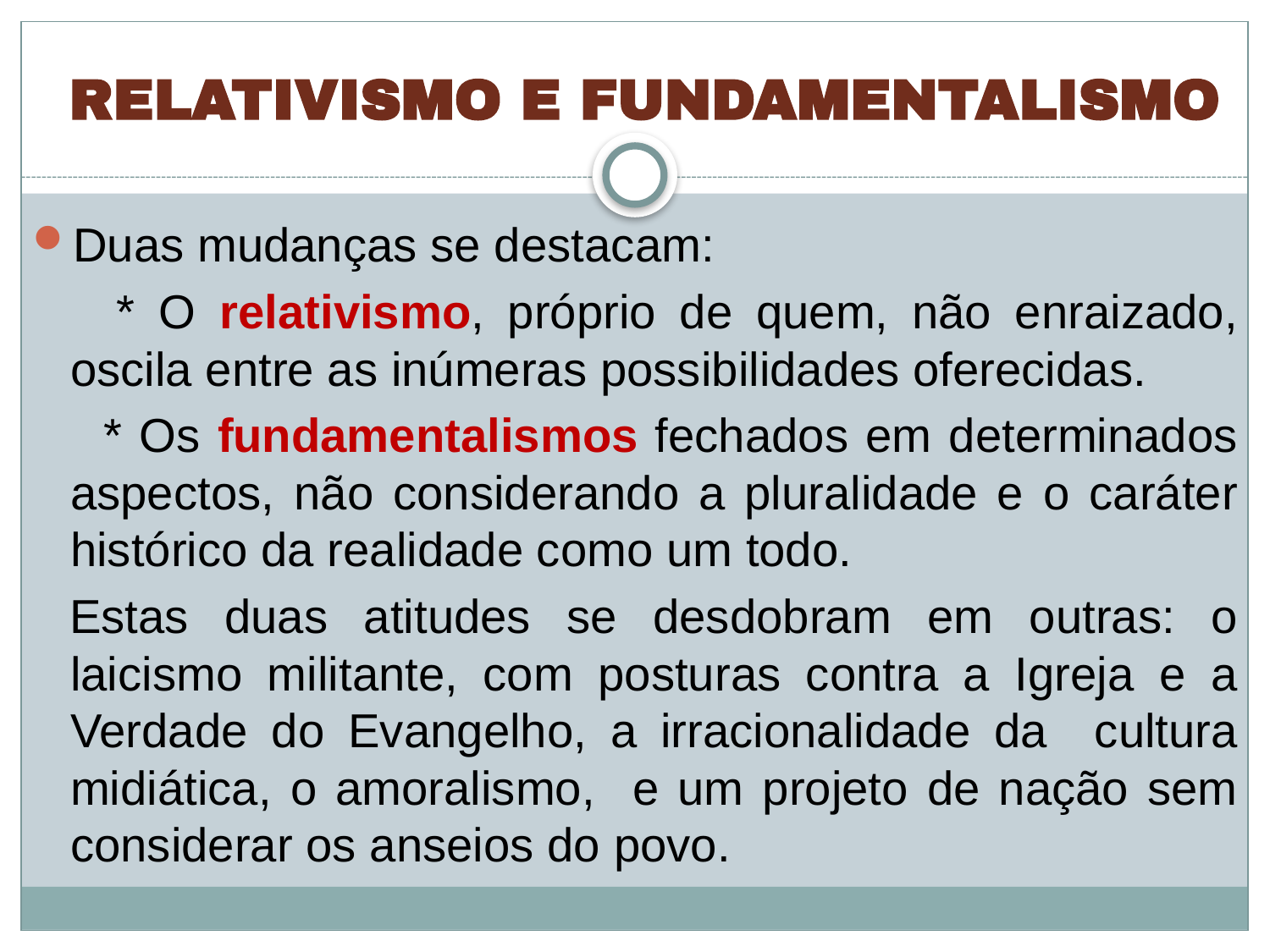

# RELATIVISMO E FUNDAMENTALISMO
Duas mudanças se destacam:
  * O relativismo, próprio de quem, não enraizado, oscila entre as inúmeras possibilidades oferecidas.
  * Os fundamentalismos fechados em determinados aspectos, não considerando a pluralidade e o caráter histórico da realidade como um todo.
Estas duas atitudes se desdobram em outras: o laicismo militante, com posturas contra a Igreja e a Verdade do Evangelho, a irracionalidade da  cultura midiática, o amoralismo,  e um projeto de nação sem considerar os anseios do povo.